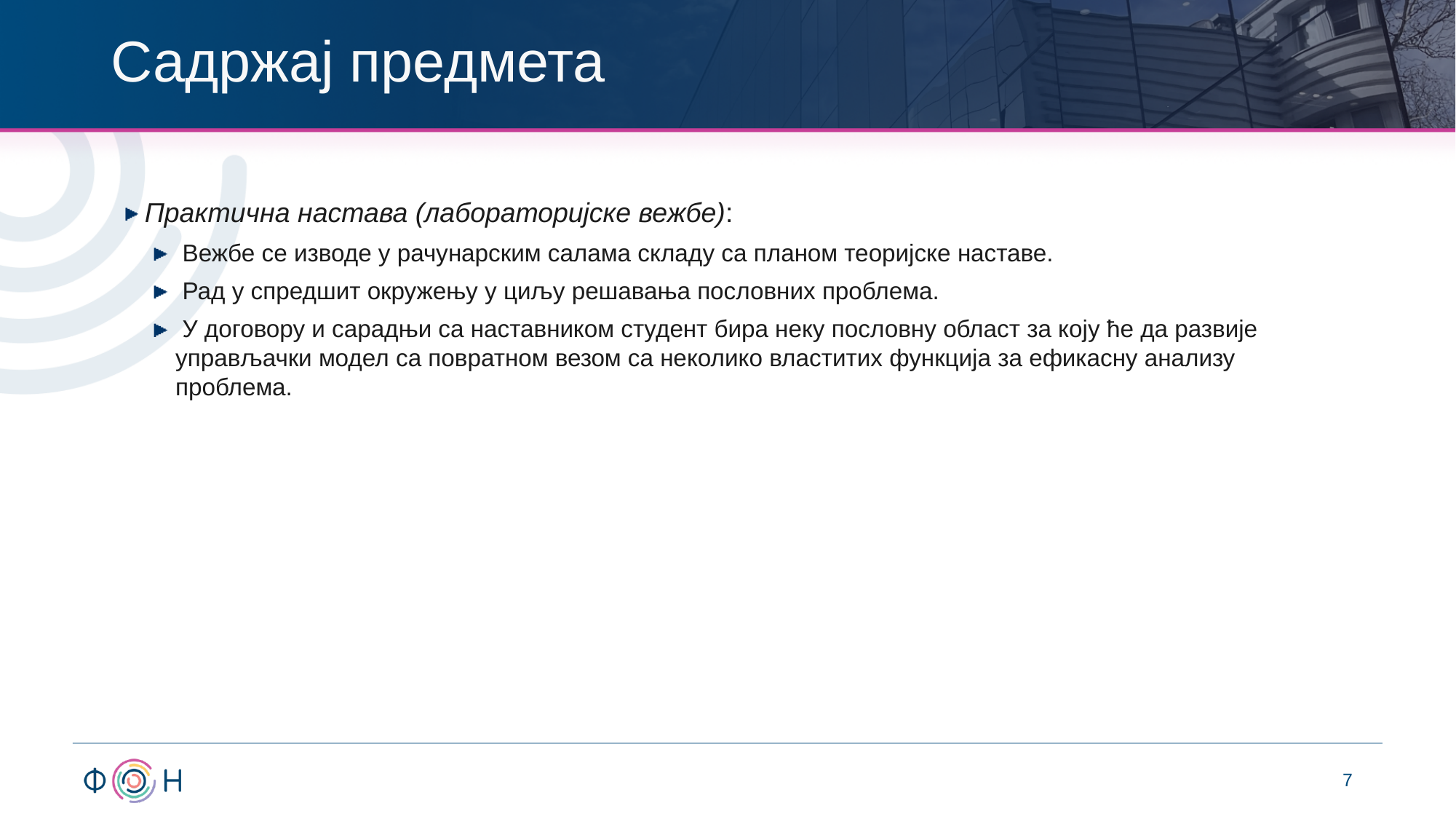

# Садржај предмета
 Практична настава (лабораторијске вежбе):
 Вежбе се изводе у рачунарским салама складу са планом теоријске наставе.
 Рад у спредшит окружењу у циљу решавања пословних проблема.
 У договору и сарадњи са наставником студент бира неку пословну област за коју ће да развије управљачки модел са повратном везом са неколико властитих функција за ефикасну анализу проблема.

7